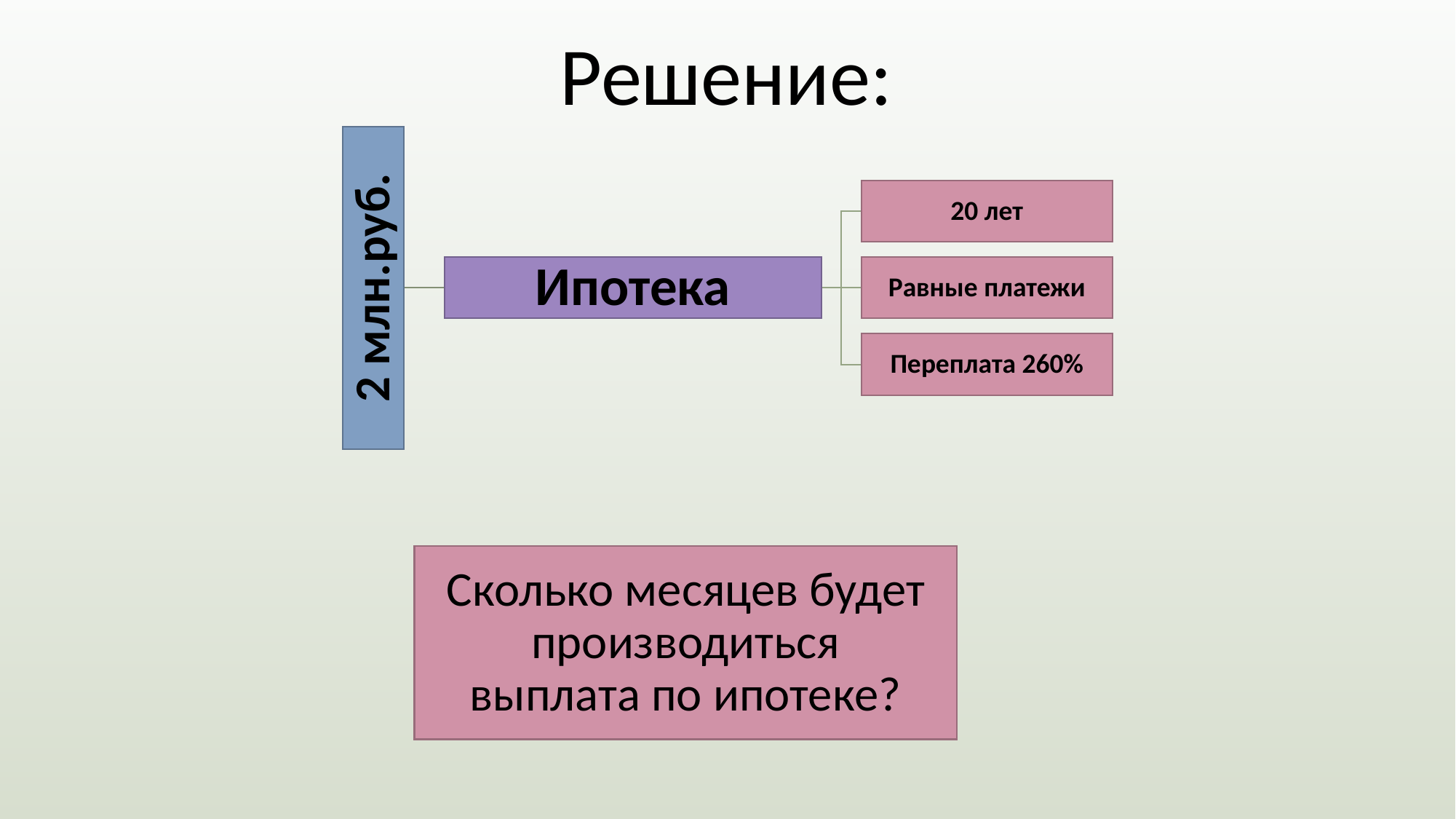

# Решение:

2 млн.руб.
Ипотека
20 лет
Равные платежи
Переплата 260%
Сколько месяцев будет производиться выплата по ипотеке?